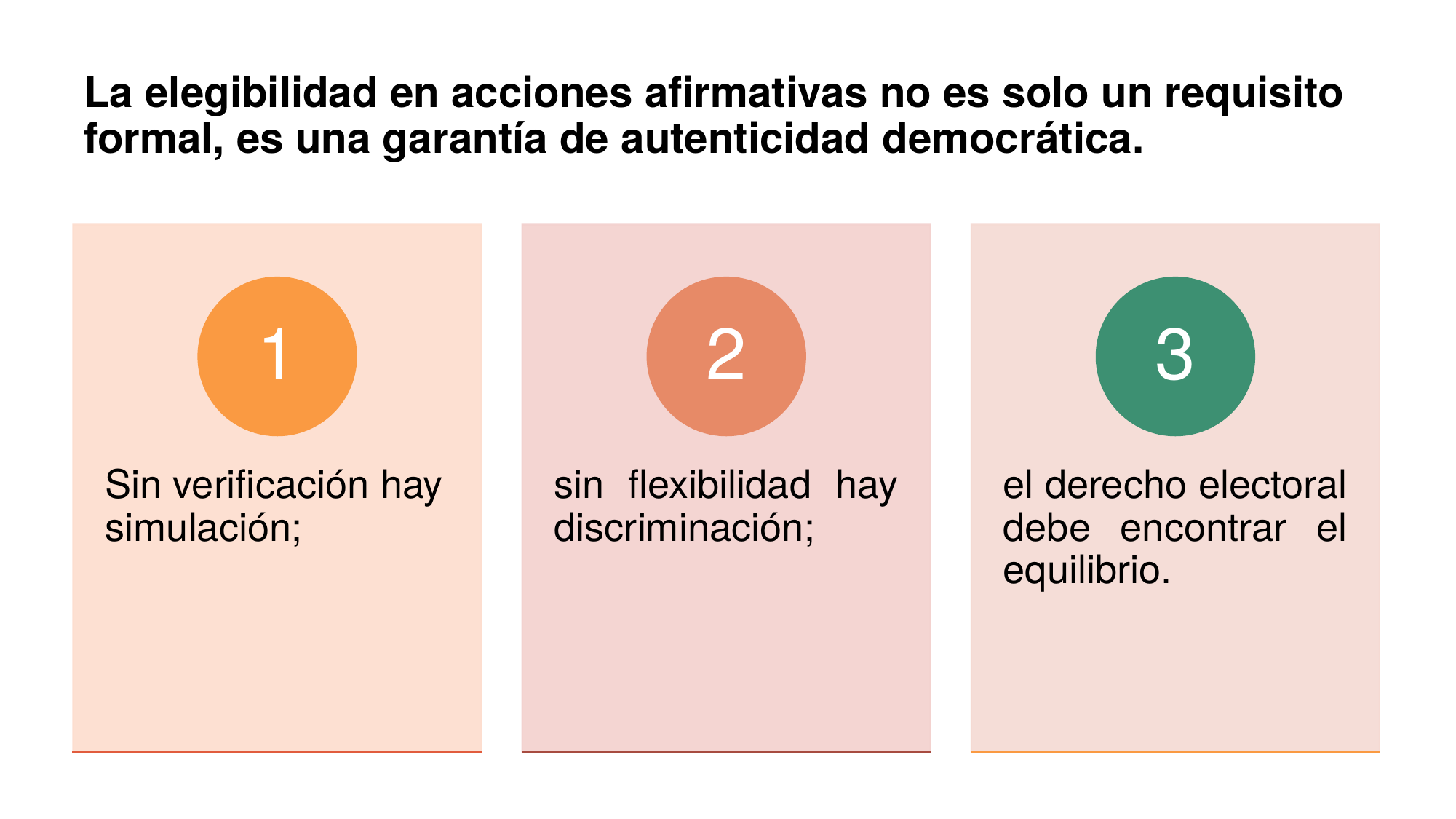

# La elegibilidad en acciones afirmativas no es solo un requisito formal, es una garantía de autenticidad democrática.
Sin verificación hay simulación;
1
sin flexibilidad hay discriminación;
2
el derecho electoral debe encontrar el equilibrio.
3